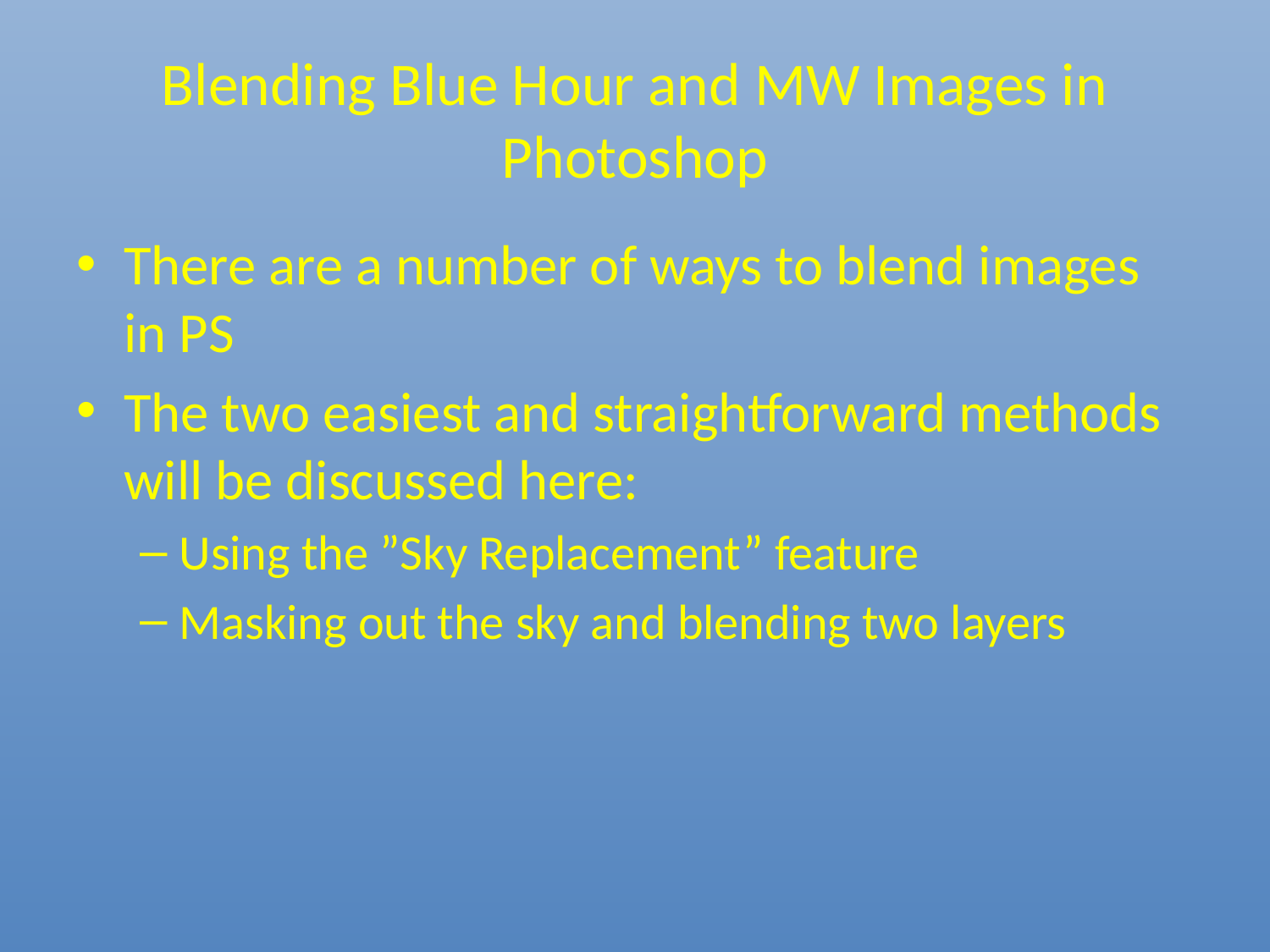

# Blending Blue Hour and MW Images in Photoshop
There are a number of ways to blend images in PS
The two easiest and straightforward methods will be discussed here:
Using the ”Sky Replacement” feature
Masking out the sky and blending two layers